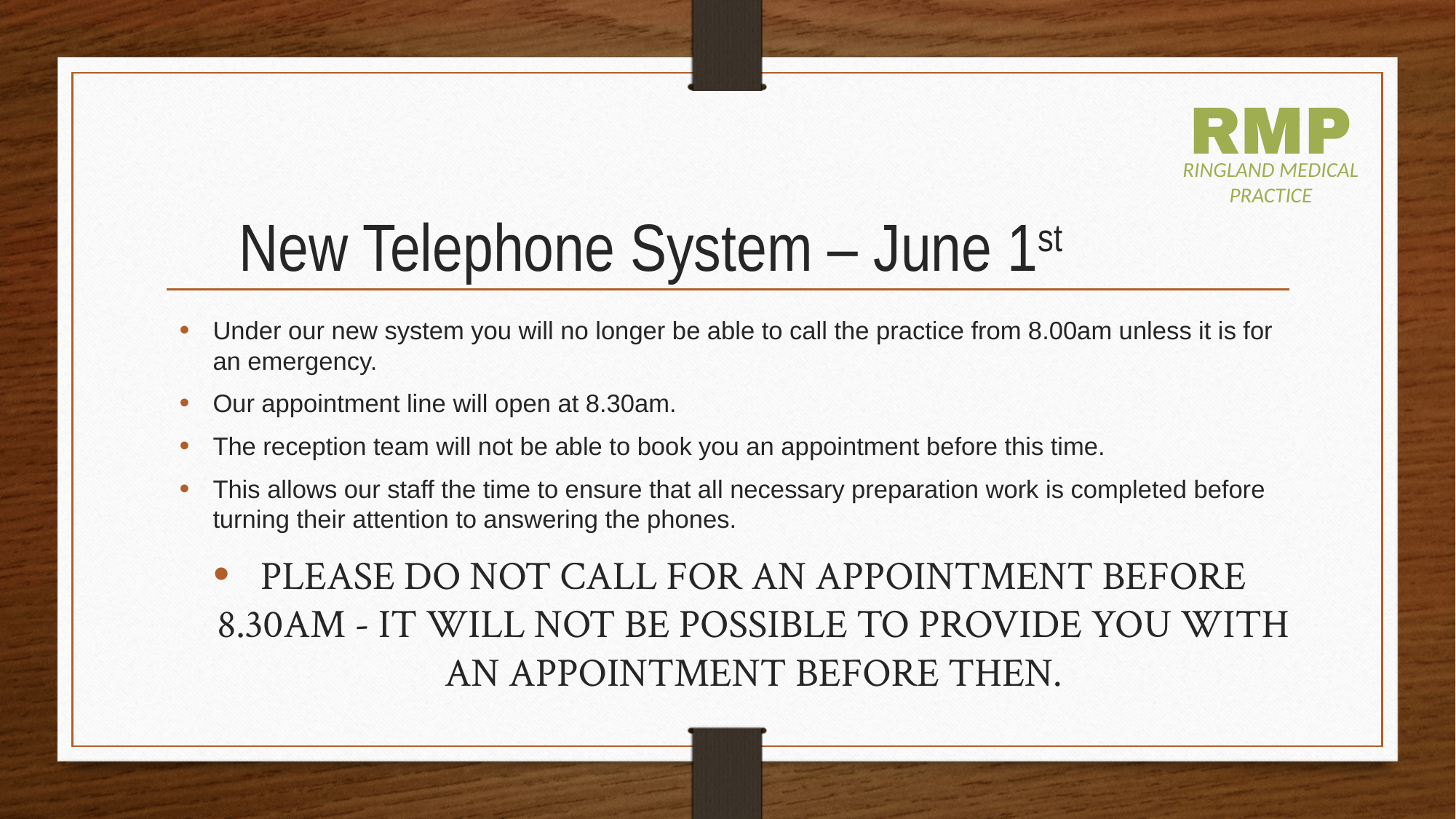

RMP

RINGLAND MEDICAL PRACTICE
# New Telephone System – June 1st
Under our new system you will no longer be able to call the practice from 8.00am unless it is for an emergency.
Our appointment line will open at 8.30am.
The reception team will not be able to book you an appointment before this time.
This allows our staff the time to ensure that all necessary preparation work is completed before turning their attention to answering the phones.
PLEASE DO NOT CALL FOR AN APPOINTMENT BEFORE 8.30AM - IT WILL NOT BE POSSIBLE TO PROVIDE YOU WITH AN APPOINTMENT BEFORE THEN.